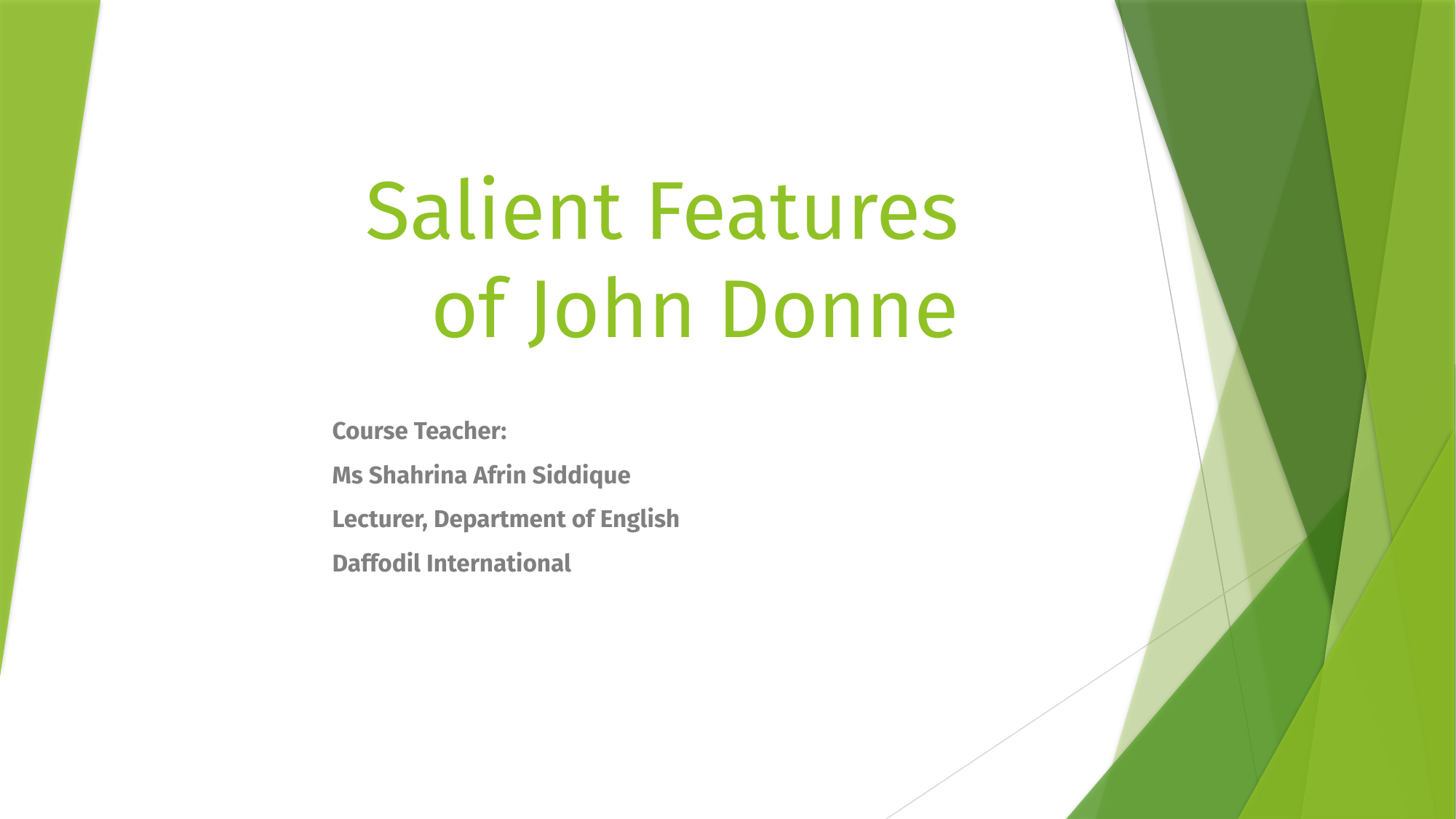

# Salient Features of John Donne
Course Teacher:
Ms Shahrina Afrin Siddique
Lecturer, Department of English
Daffodil International